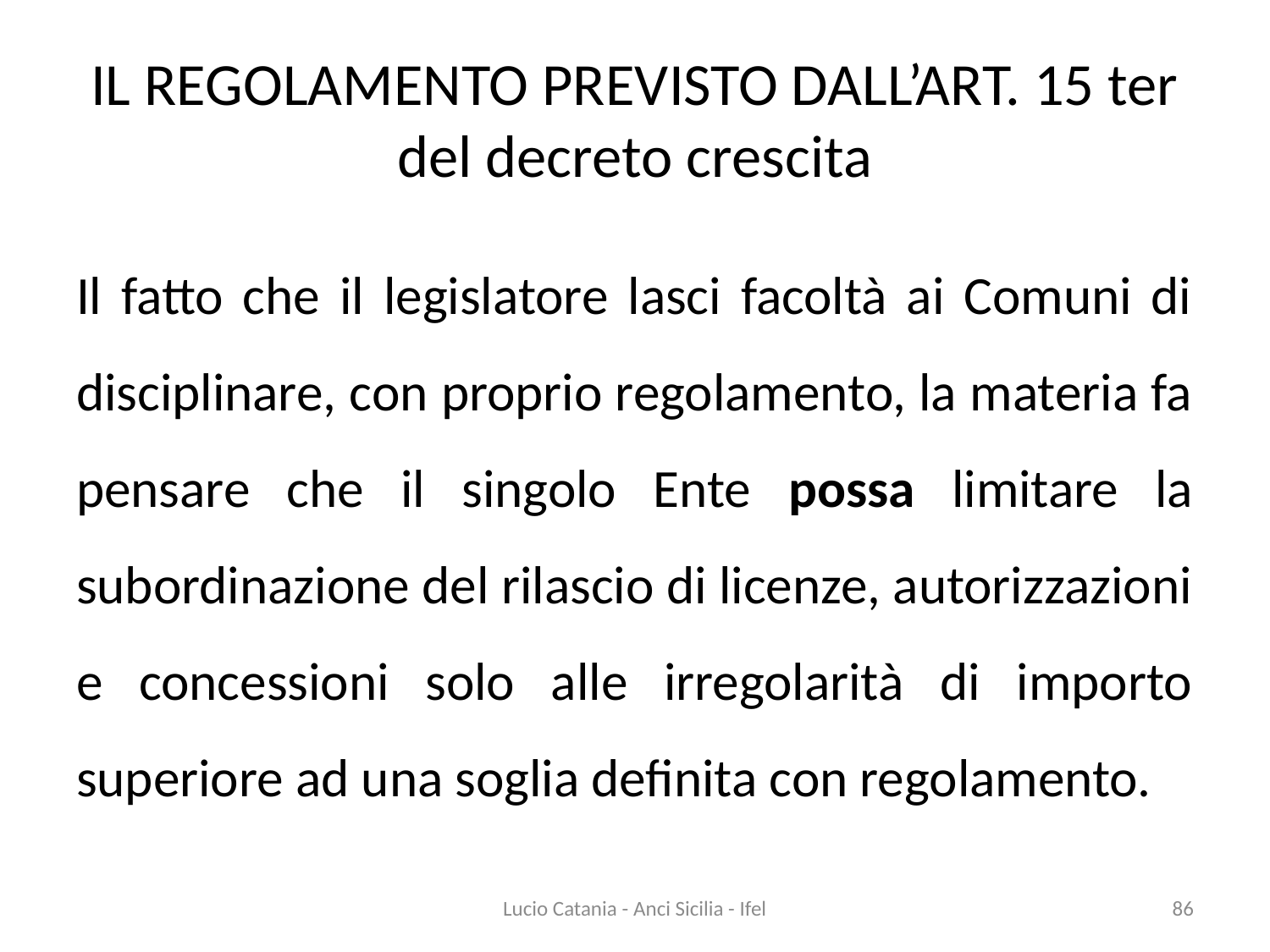

# IL REGOLAMENTO PREVISTO DALL’ART. 15 ter del decreto crescita
Il fatto che il legislatore lasci facoltà ai Comuni di disciplinare, con proprio regolamento, la materia fa pensare che il singolo Ente possa limitare la subordinazione del rilascio di licenze, autorizzazioni e concessioni solo alle irregolarità di importo superiore ad una soglia definita con regolamento.
Lucio Catania - Anci Sicilia - Ifel
86